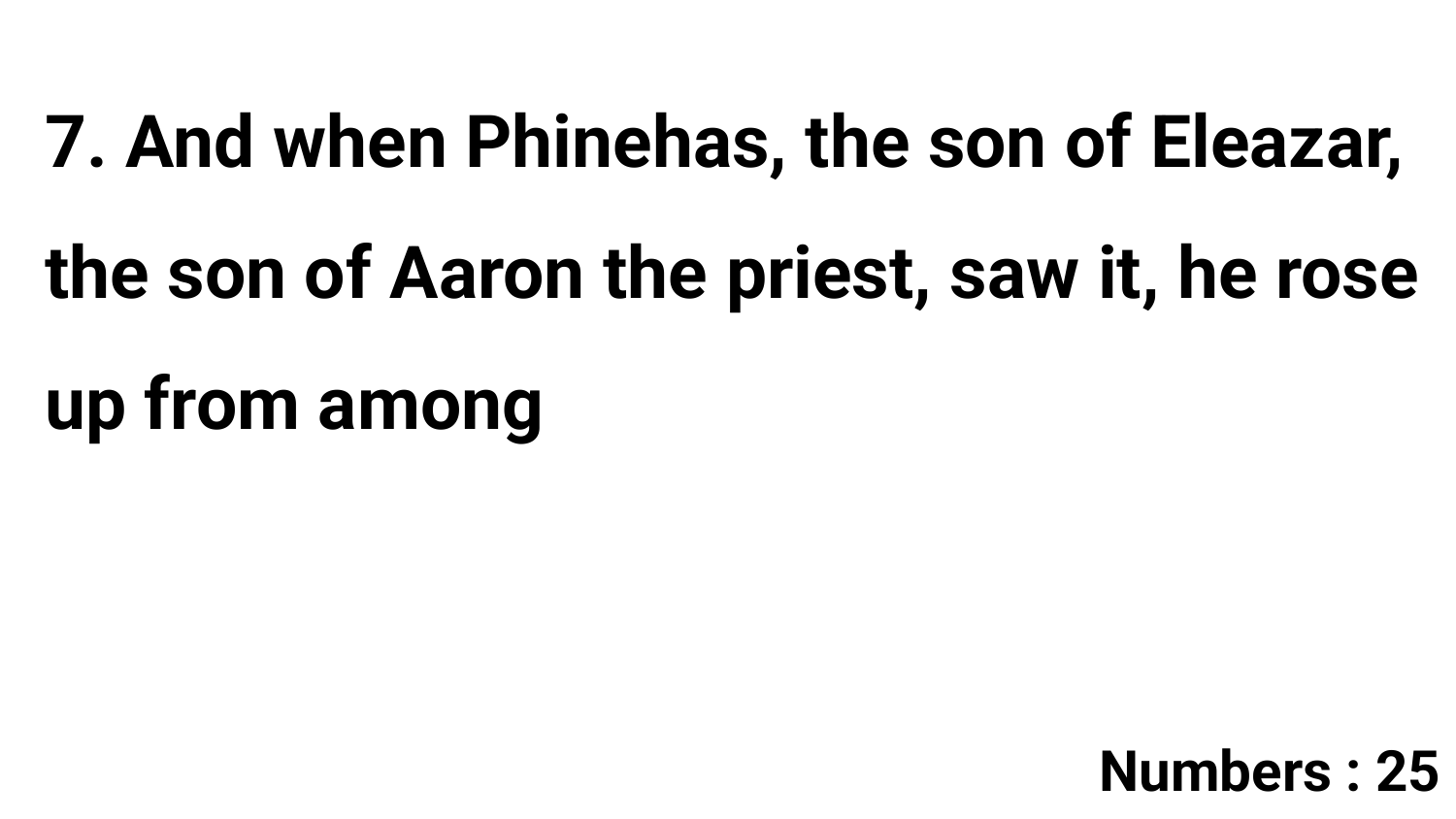

7. And when Phinehas, the son of Eleazar, the son of Aaron the priest, saw it, he rose up from among
Numbers : 25